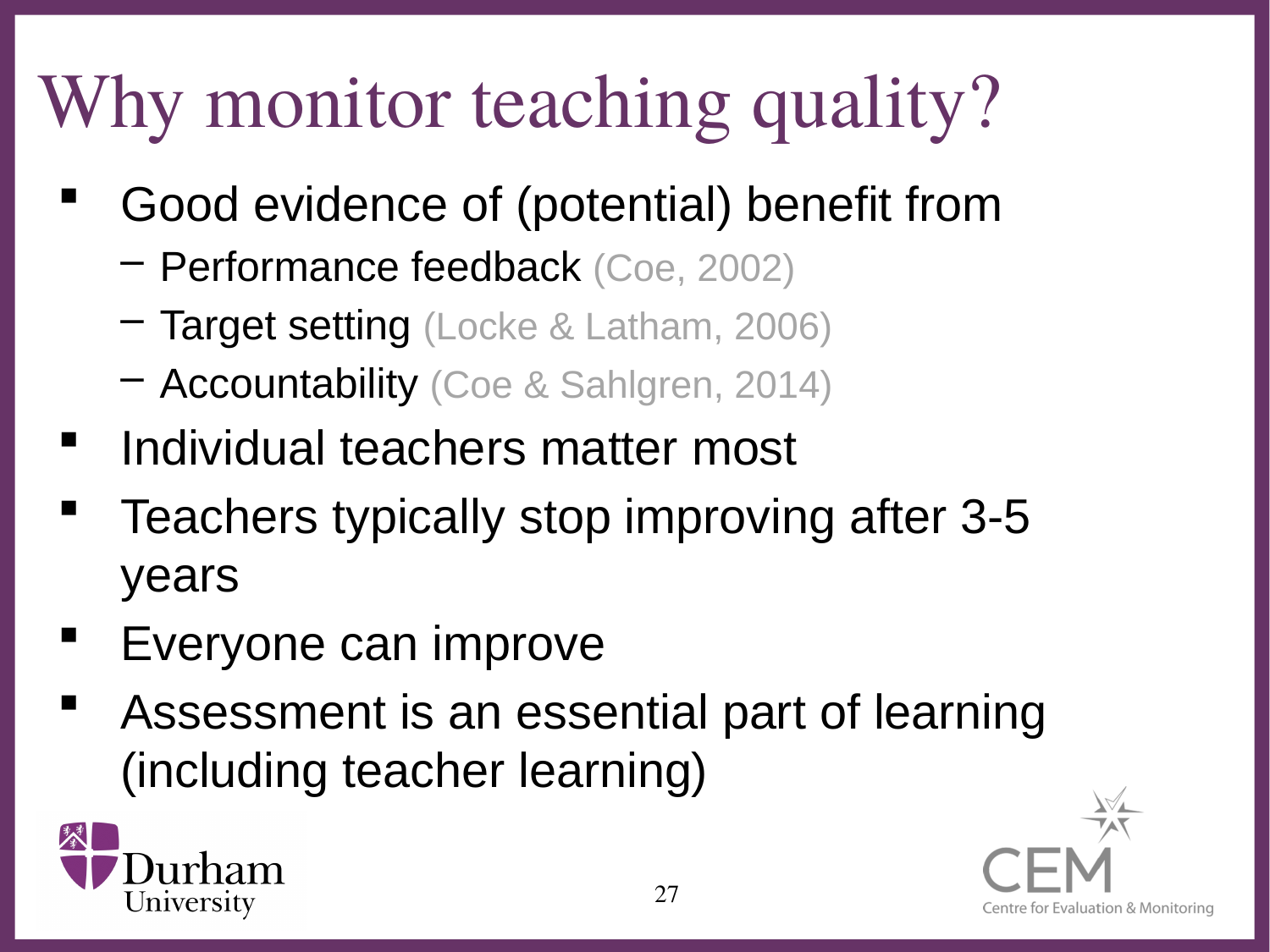

# Why monitor teaching quality?
Good evidence of (potential) benefit from
Performance feedback (Coe, 2002)
Target setting (Locke & Latham, 2006)
Accountability (Coe & Sahlgren, 2014)
Individual teachers matter most
Teachers typically stop improving after 3-5 years
Everyone can improve
Assessment is an essential part of learning (including teacher learning)

27